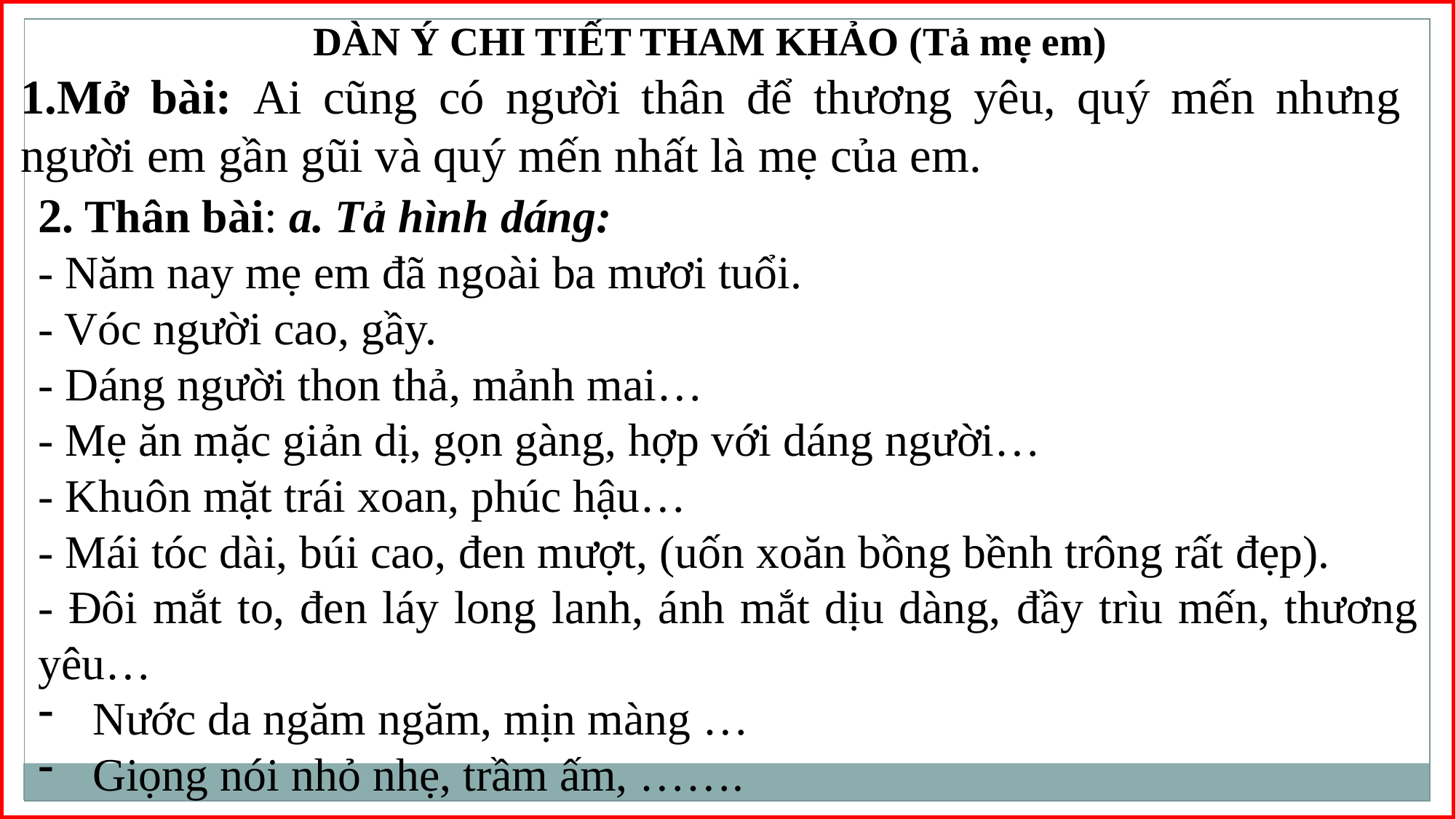

DÀN Ý CHI TIẾT THAM KHẢO (Tả mẹ em)
1.Mở bài: Ai cũng có người thân để thương yêu, quý mến nhưng người em gần gũi và quý mến nhất là mẹ của em.
2. Thân bài: a. Tả hình dáng:
- Năm nay mẹ em đã ngoài ba mươi tuổi.
- Vóc người cao, gầy.
- Dáng người thon thả, mảnh mai…
- Mẹ ăn mặc giản dị, gọn gàng, hợp với dáng người…
- Khuôn mặt trái xoan, phúc hậu…
- Mái tóc dài, búi cao, đen mượt, (uốn xoăn bồng bềnh trông rất đẹp).
- Đôi mắt to, đen láy long lanh, ánh mắt dịu dàng, đầy trìu mến, thương yêu…
Nước da ngăm ngăm, mịn màng …
Giọng nói nhỏ nhẹ, trầm ấm, …….